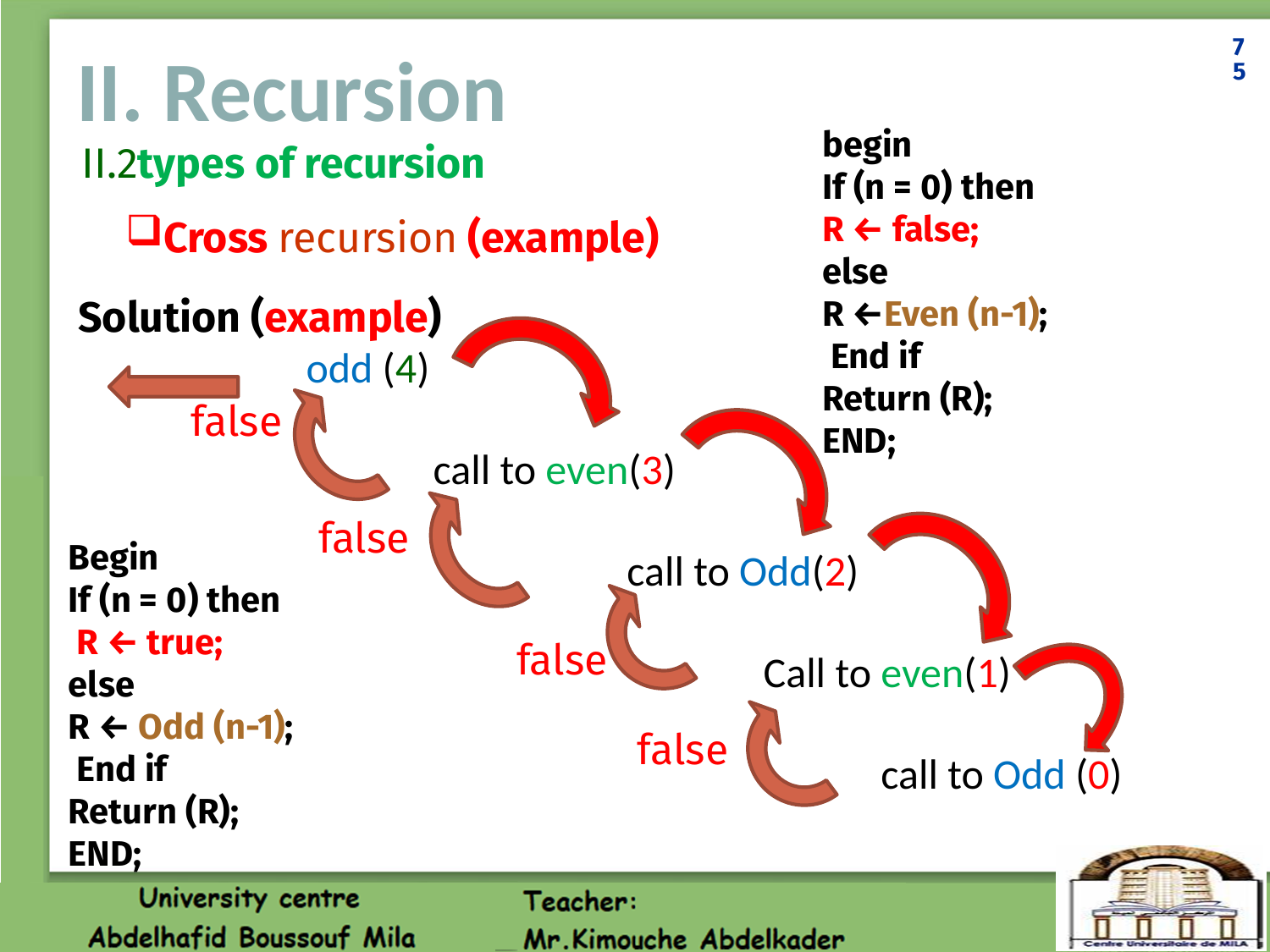

75
# II. Recursion
begin
If (n = 0) then
R ← false;
else
R ←Even (n-1);
 End if
Return (R);
END;
II.2types of recursion
Cross recursion (example)
Solution (example)
		odd (4)

			call to even(3)

				       call to Odd(2)

					        Call to even(1)

						       call to Odd (0)

false

Begin
If (n = 0) then
 R ← true;
else
R ← Odd (n-1);
 End if
Return (R);
END;
false

false

false